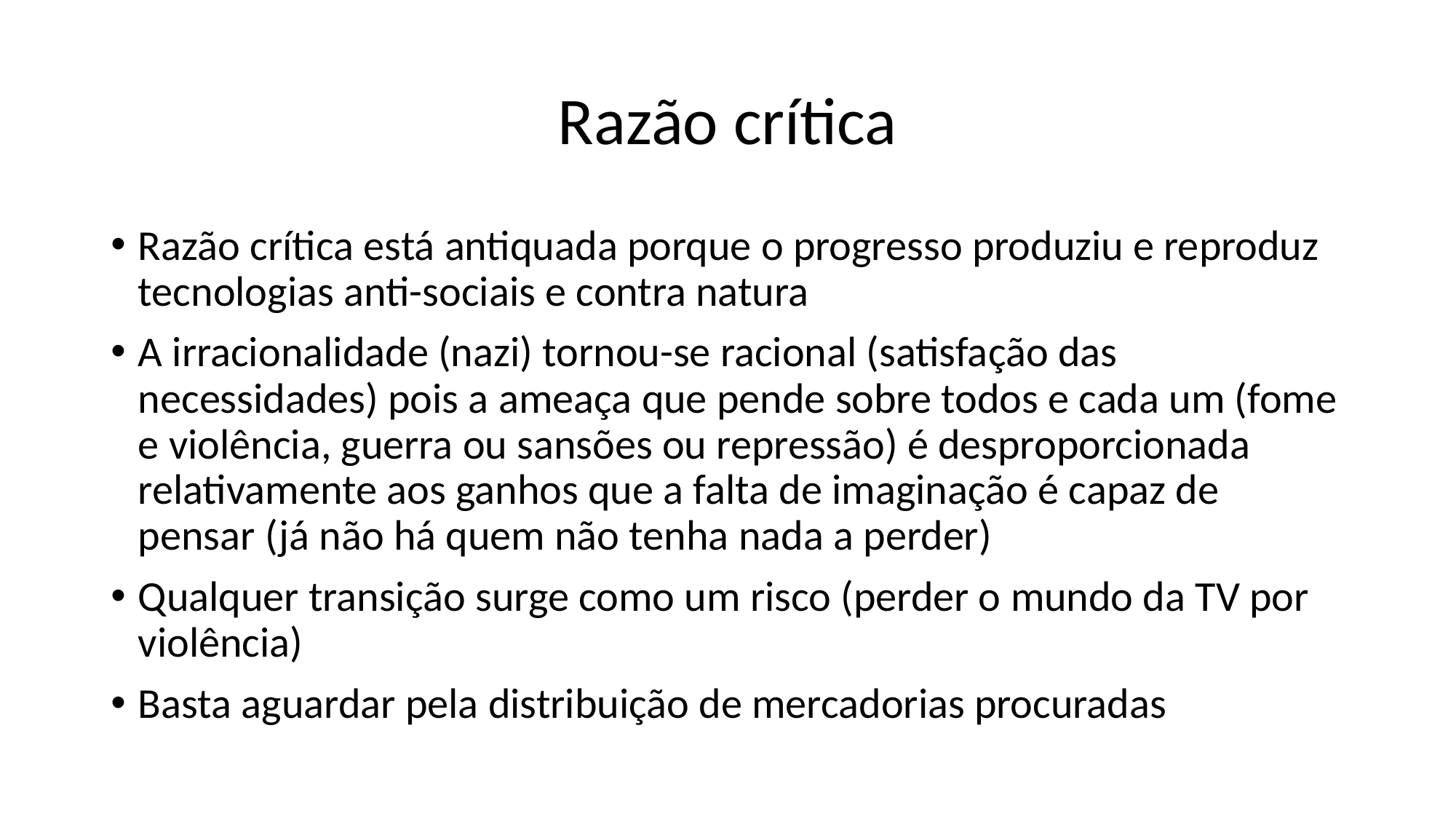

# Razão crítica
Razão crítica está antiquada porque o progresso produziu e reproduz tecnologias anti-sociais e contra natura
A irracionalidade (nazi) tornou-se racional (satisfação das necessidades) pois a ameaça que pende sobre todos e cada um (fome e violência, guerra ou sansões ou repressão) é desproporcionada relativamente aos ganhos que a falta de imaginação é capaz de pensar (já não há quem não tenha nada a perder)
Qualquer transição surge como um risco (perder o mundo da TV por violência)
Basta aguardar pela distribuição de mercadorias procuradas